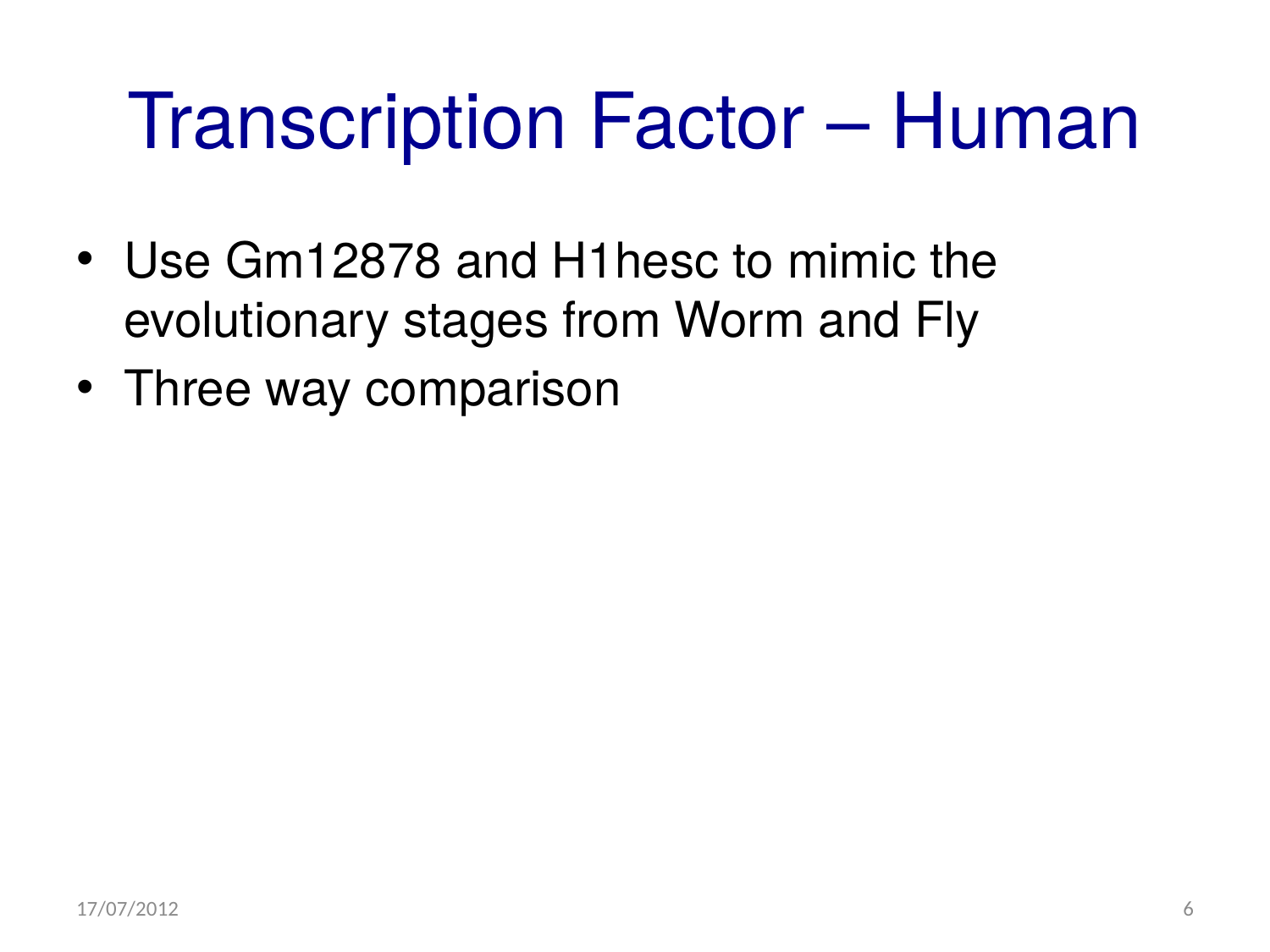

# Transcription Factor – Human
Use Gm12878 and H1hesc to mimic the evolutionary stages from Worm and Fly
Three way comparison

17/07/2012
6